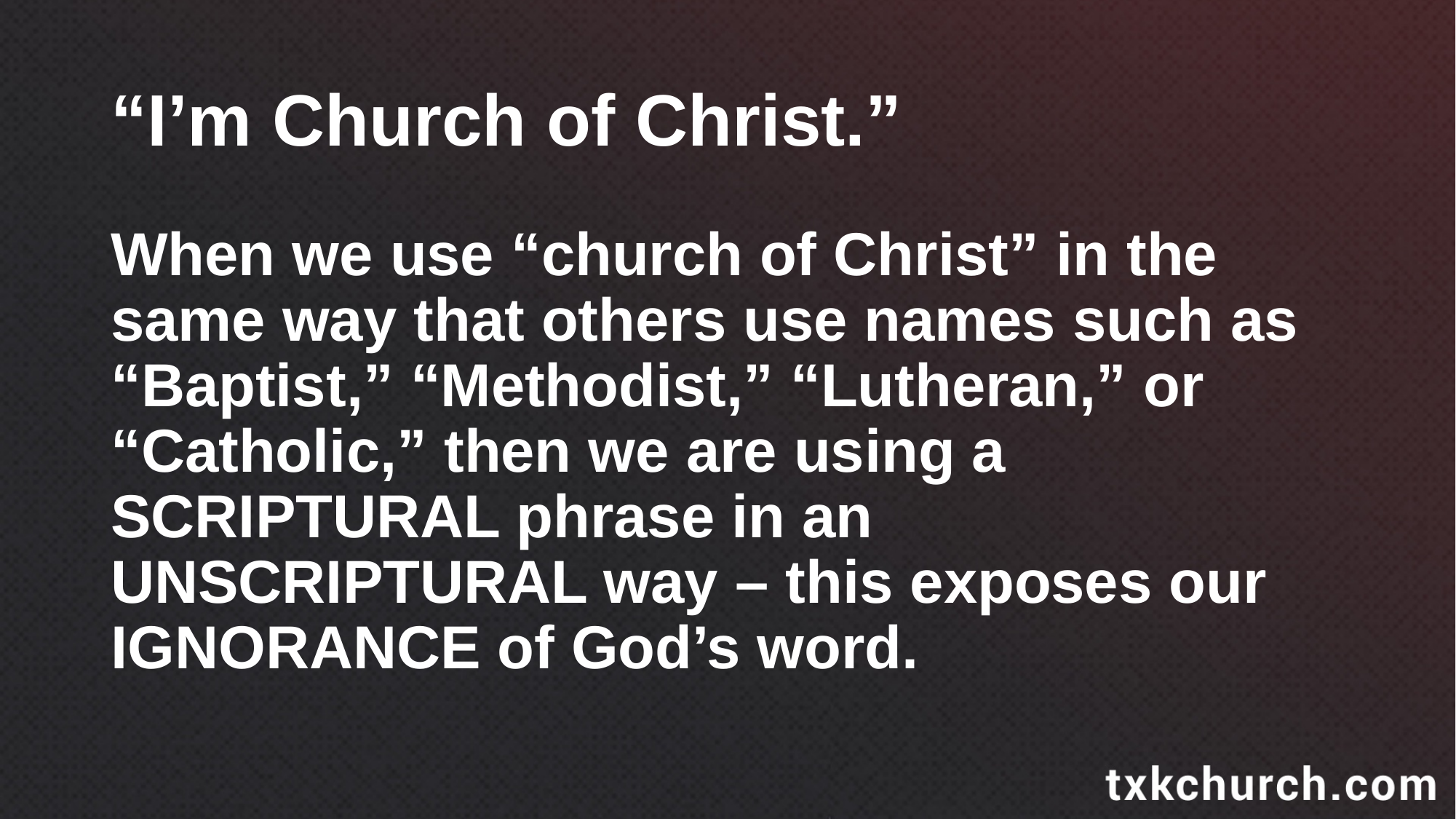

# “I’m Church of Christ.”
When we use “church of Christ” in the same way that others use names such as “Baptist,” “Methodist,” “Lutheran,” or “Catholic,” then we are using a SCRIPTURAL phrase in an UNSCRIPTURAL way – this exposes our IGNORANCE of God’s word.